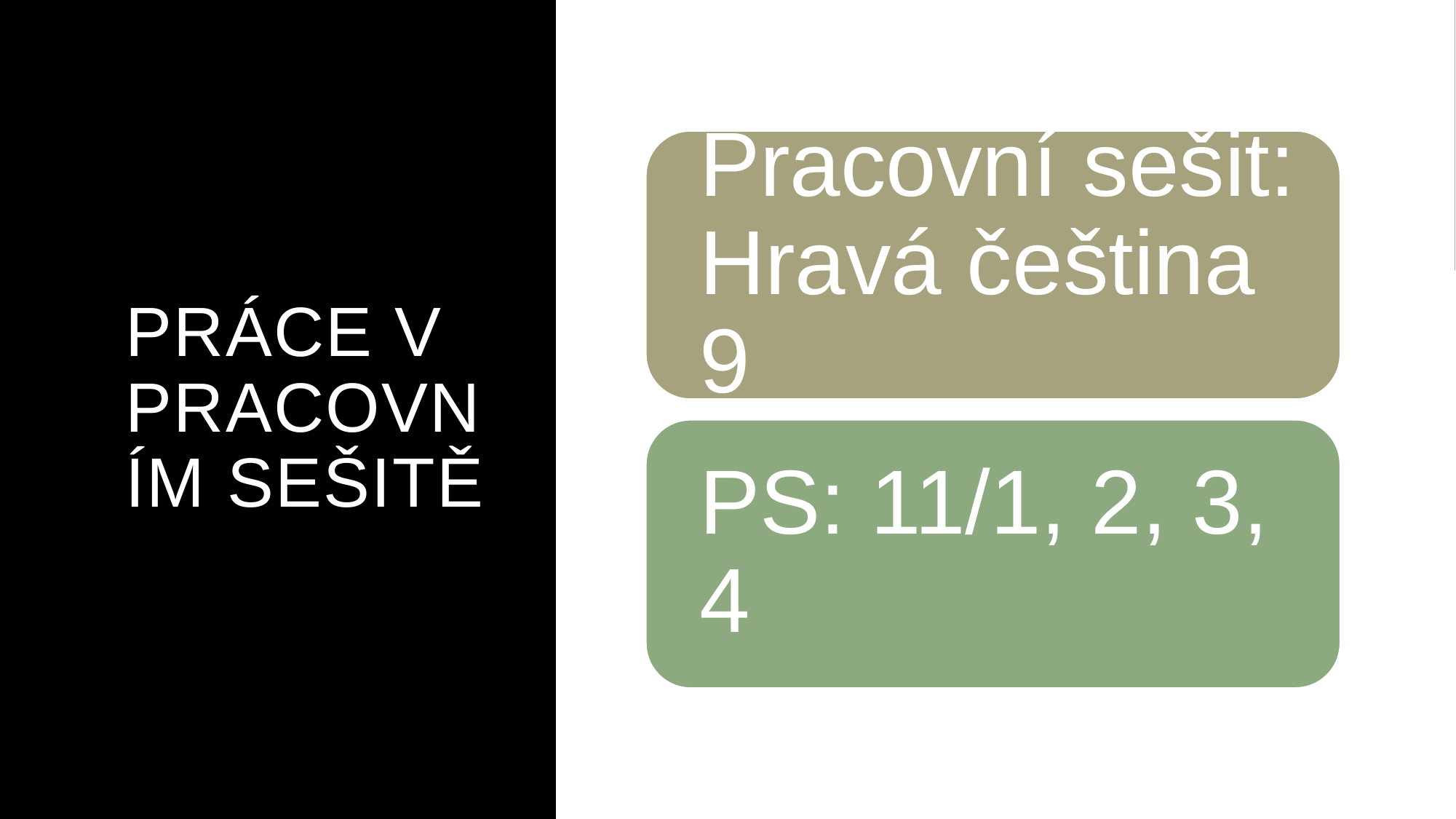

# Práce v pracovním sešitě
Pracovní sešit: Hravá čeština 9
PS: 11/1, 2, 3, 4